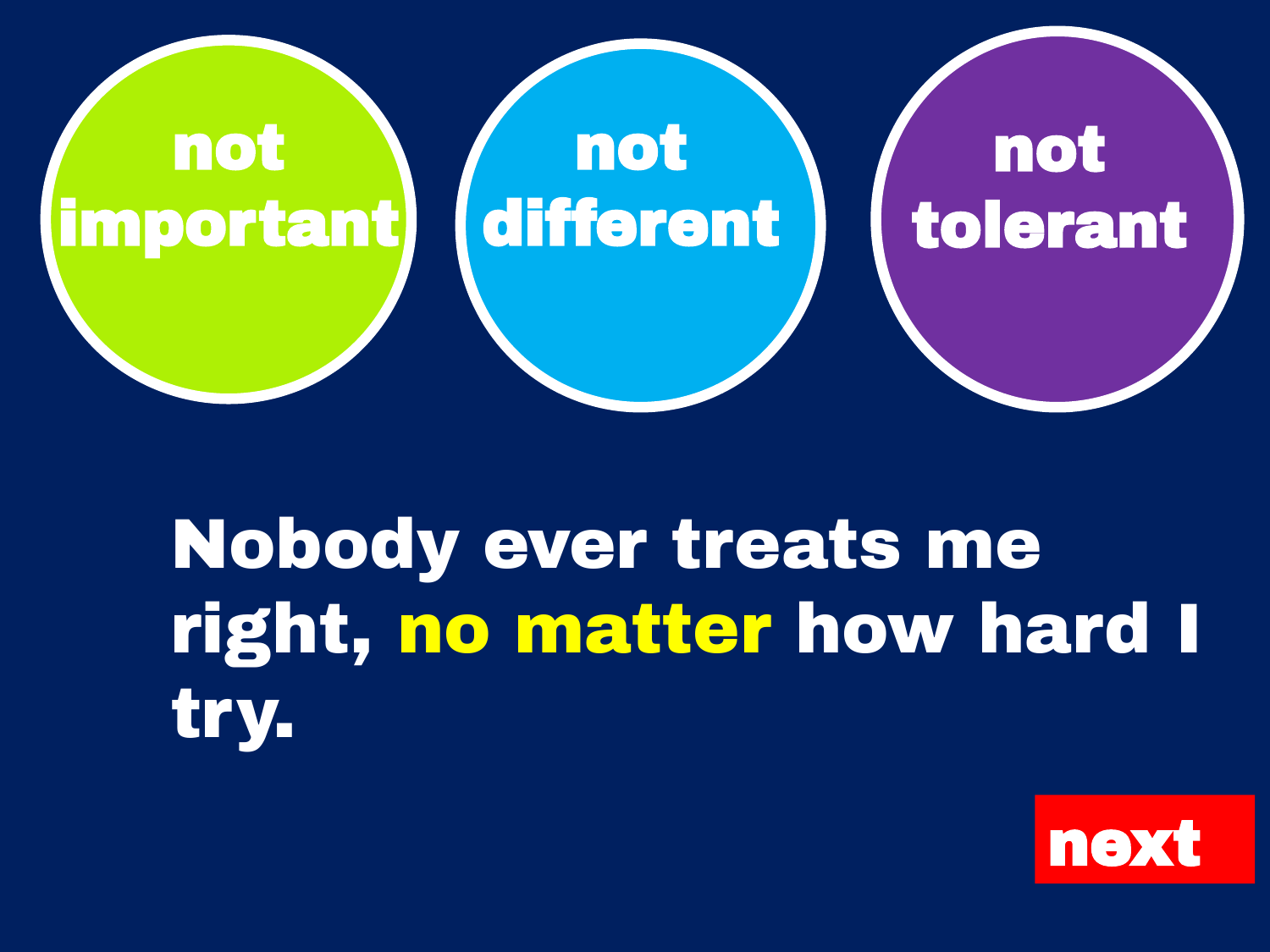

not
tolerant

not
important

not
different
Nobody ever treats me right, no matter how hard I try.
next